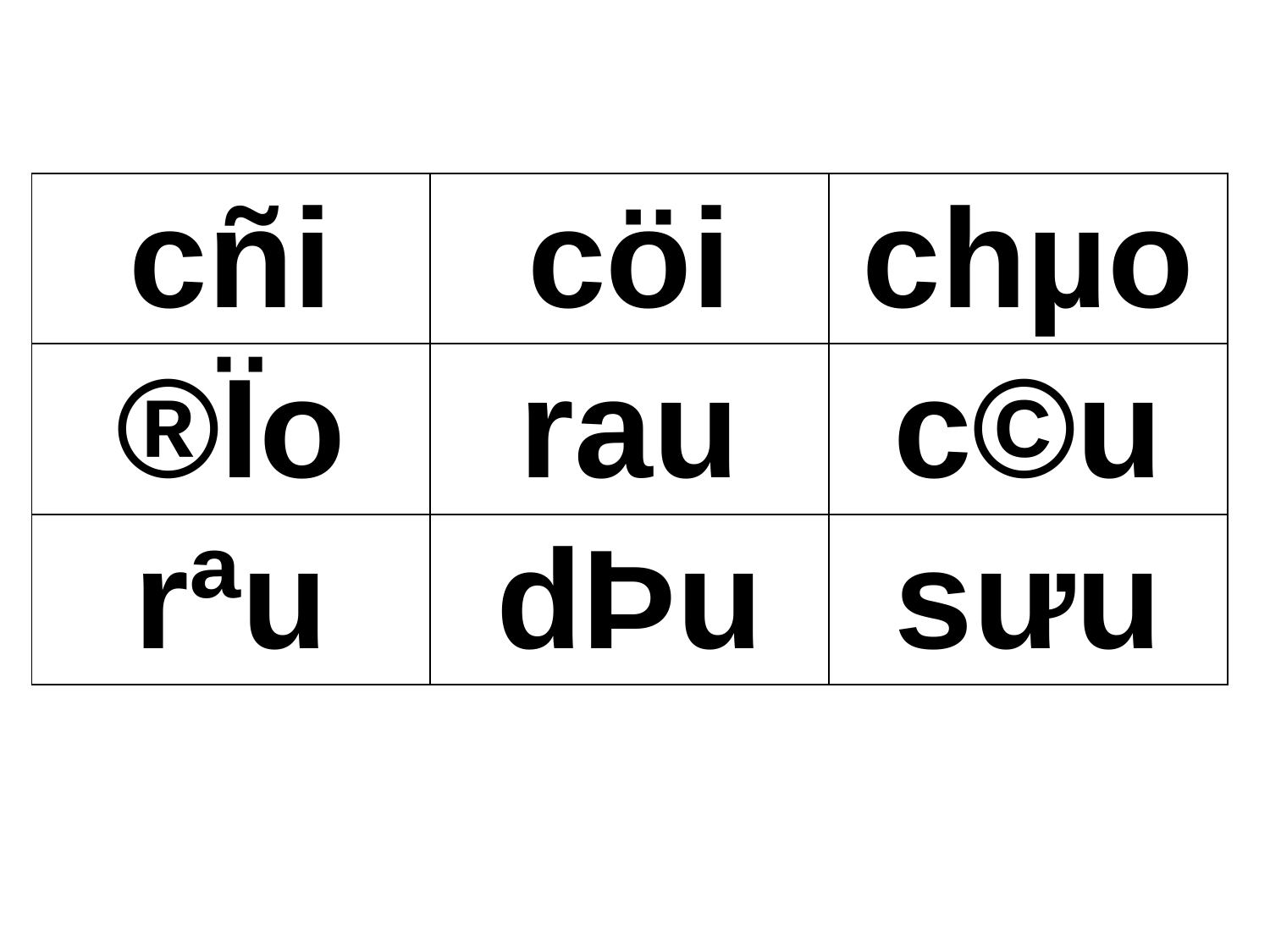

| cñi | cöi | chµo |
| --- | --- | --- |
| ®Ïo | rau | c©u |
| rªu | dÞu | s­ưu |